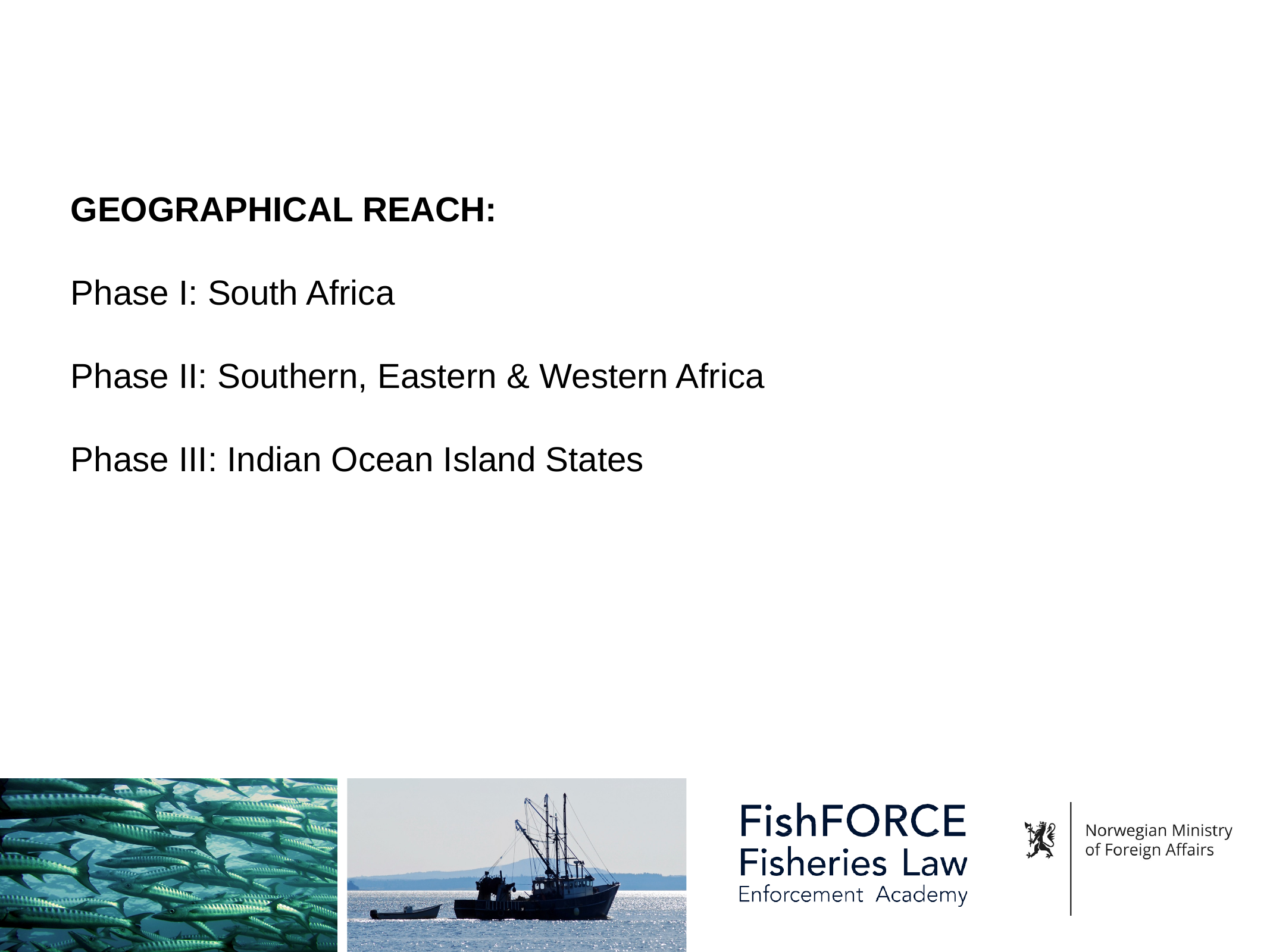

GEOGRAPHICAL REACH:
Phase I: South Africa
Phase II: Southern, Eastern & Western Africa
Phase III: Indian Ocean Island States